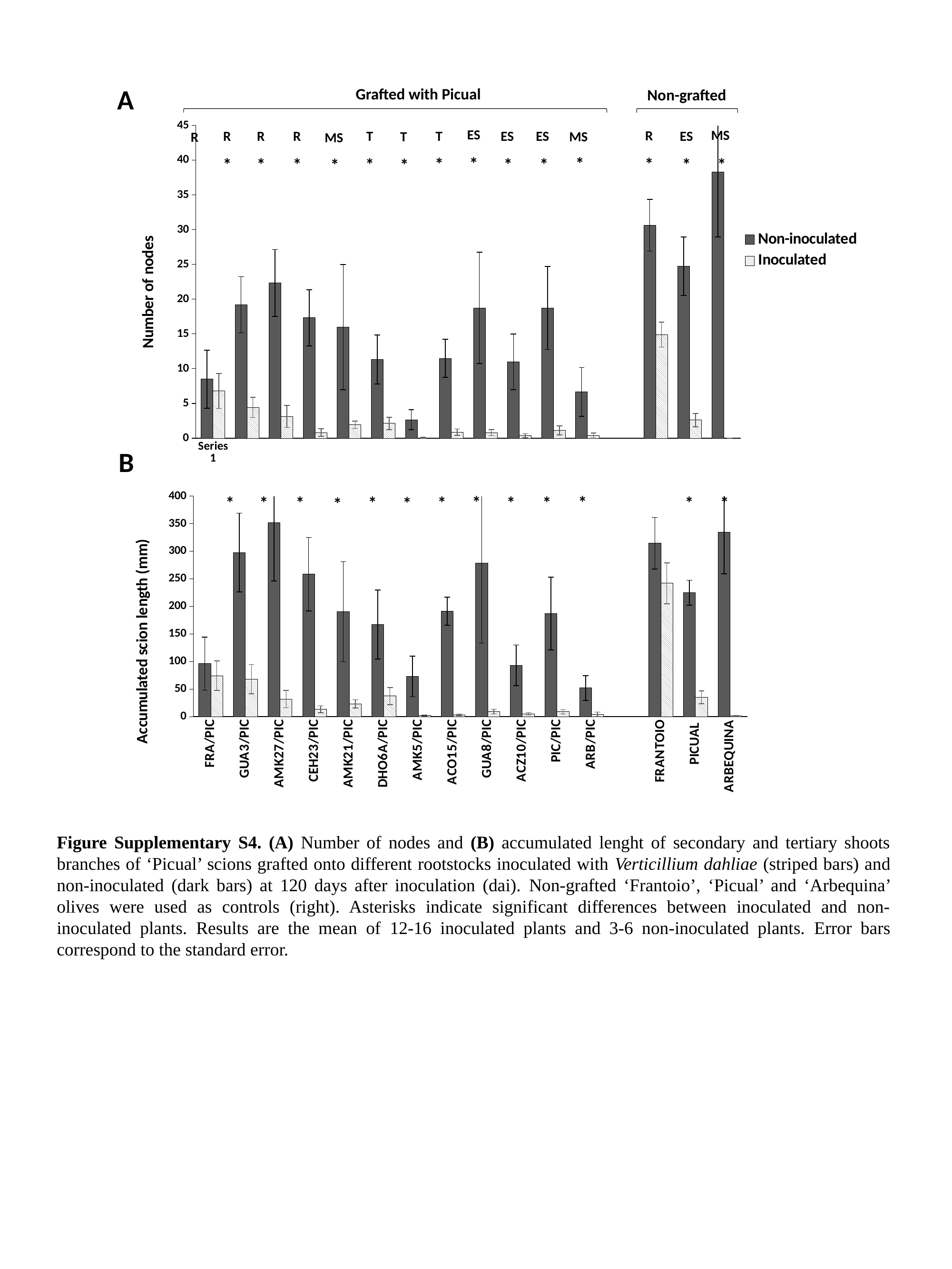

A
Grafted with Picual
Non-grafted

### Chart

| Category | Non-inoculated | Inoculated |
|---|---|---|
|  | 8.5 | 6.785714285714286 |
|  | 19.2 | 4.4375 |
|  | 22.333333333333332 | 3.1333333333333333 |
|  | 17.333333333333332 | 0.8125 |
|  | 16.0 | 1.9375 |
|  | 11.333333333333334 | 2.125 |
|  | 2.6666666666666665 | 0.0625 |
|  | 11.5 | 0.8666666666666667 |
|  | 18.75 | 0.8 |
|  | 11.0 | 0.35714285714285715 |
|  | 18.75 | 1.1333333333333333 |
|  | 6.666666666666667 | 0.38461538461538464 |
|  | None | None |
|  | 30.666666666666668 | 14.909090909090908 |
|  | 24.75 | 2.6 |
|  | 38.333333333333336 | 0.0 |
ES
MS
R
T
ES
R
R
R
T
ES
ES
T
MS
R
MS
*
*
*
*
*
*
*
*
*
*
*
*
*
*
B

### Chart

| Category | Non-inoculated | Inoculated |
|---|---|---|
| FRA/PIC | 96.0 | 74.28571428571429 |
| GUA3/PIC | 297.8 | 67.9375 |
| AMK27/PIC | 352.3333333333333 | 31.8 |
| CEH23/PIC | 258.5 | 13.375 |
| AMK21/PIC | 190.5 | 23.125 |
| DHO6A/PIC | 167.33333333333334 | 37.3125 |
| AMK5/PIC | 73.0 | 2.0625 |
| ACO15/PIC | 191.5 | 3.2666666666666666 |
| GUA8/PIC | 278.25 | 9.133333333333333 |
| ACZ10/PIC | 93.0 | 5.214285714285714 |
|  PIC/PIC | 187.0 | 8.8 |
| ARB/PIC | 52.0 | 4.230769230769231 |
|  | None | None |
| FRANTOIO | 314.6666666666667 | 241.86363636363637 |
| PICUAL  | 224.75 | 35.05 |
| ARBEQUINA | 334.6666666666667 | 1.0833333333333333 |
*
*
*
*
*
*
*
*
*
*
*
*
*
Figure Supplementary S4. (A) Number of nodes and (B) accumulated lenght of secondary and tertiary shoots branches of ‘Picual’ scions grafted onto different rootstocks inoculated with Verticillium dahliae (striped bars) and non-inoculated (dark bars) at 120 days after inoculation (dai). Non-grafted ‘Frantoio’, ‘Picual’ and ‘Arbequina’ olives were used as controls (right). Asterisks indicate significant differences between inoculated and non-inoculated plants. Results are the mean of 12-16 inoculated plants and 3-6 non-inoculated plants. Error bars correspond to the standard error.